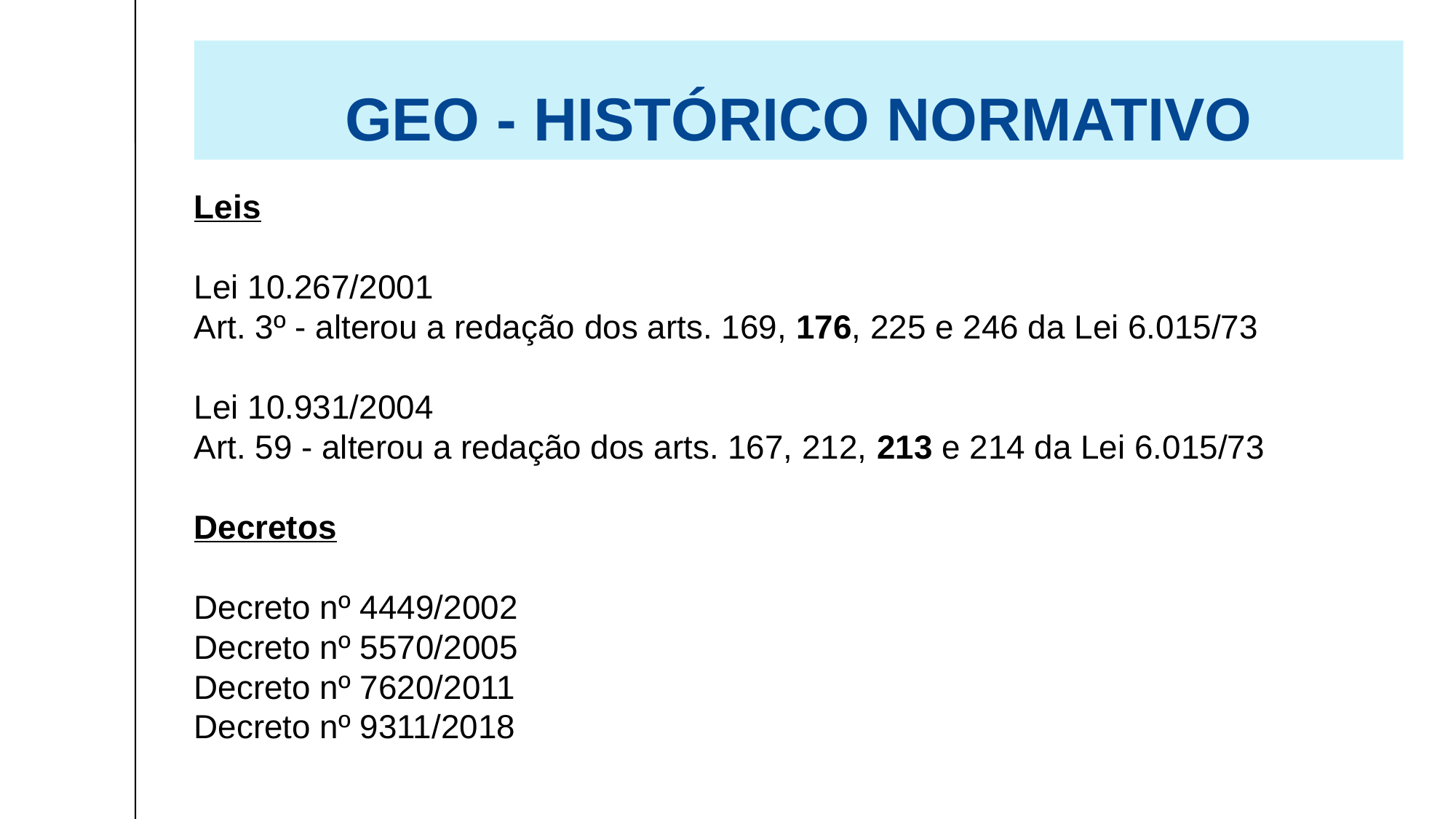

GEO - HISTÓRICO NORMATIVO
Leis

Lei 10.267/2001
Art. 3º - alterou a redação dos arts. 169, 176, 225 e 246 da Lei 6.015/73

Lei 10.931/2004
Art. 59 - alterou a redação dos arts. 167, 212, 213 e 214 da Lei 6.015/73

Decretos

Decreto nº 4449/2002
Decreto nº 5570/2005
Decreto nº 7620/2011
Decreto nº 9311/2018